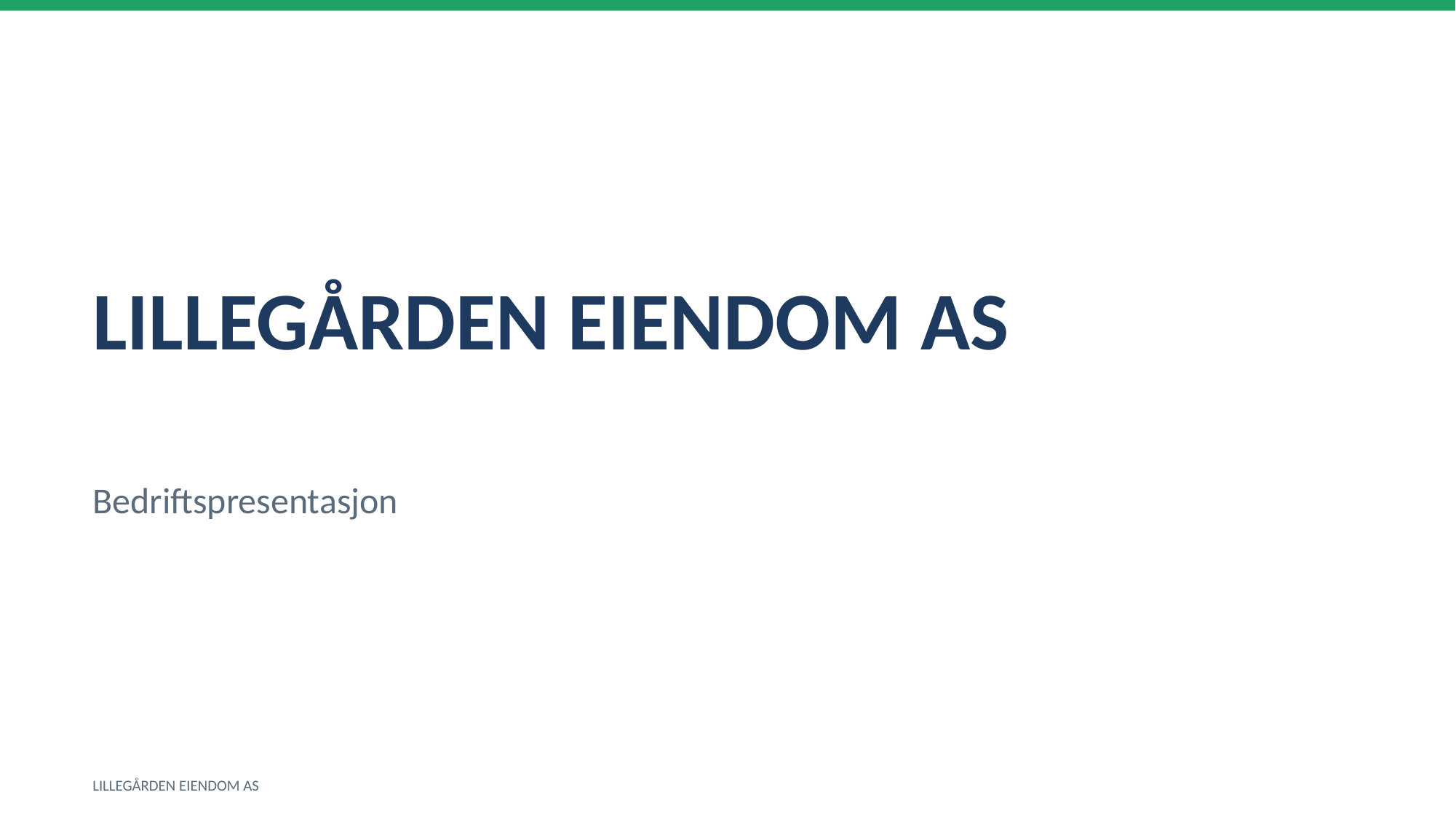

LILLEGÅRDEN EIENDOM AS
Bedriftspresentasjon
LILLEGÅRDEN EIENDOM AS